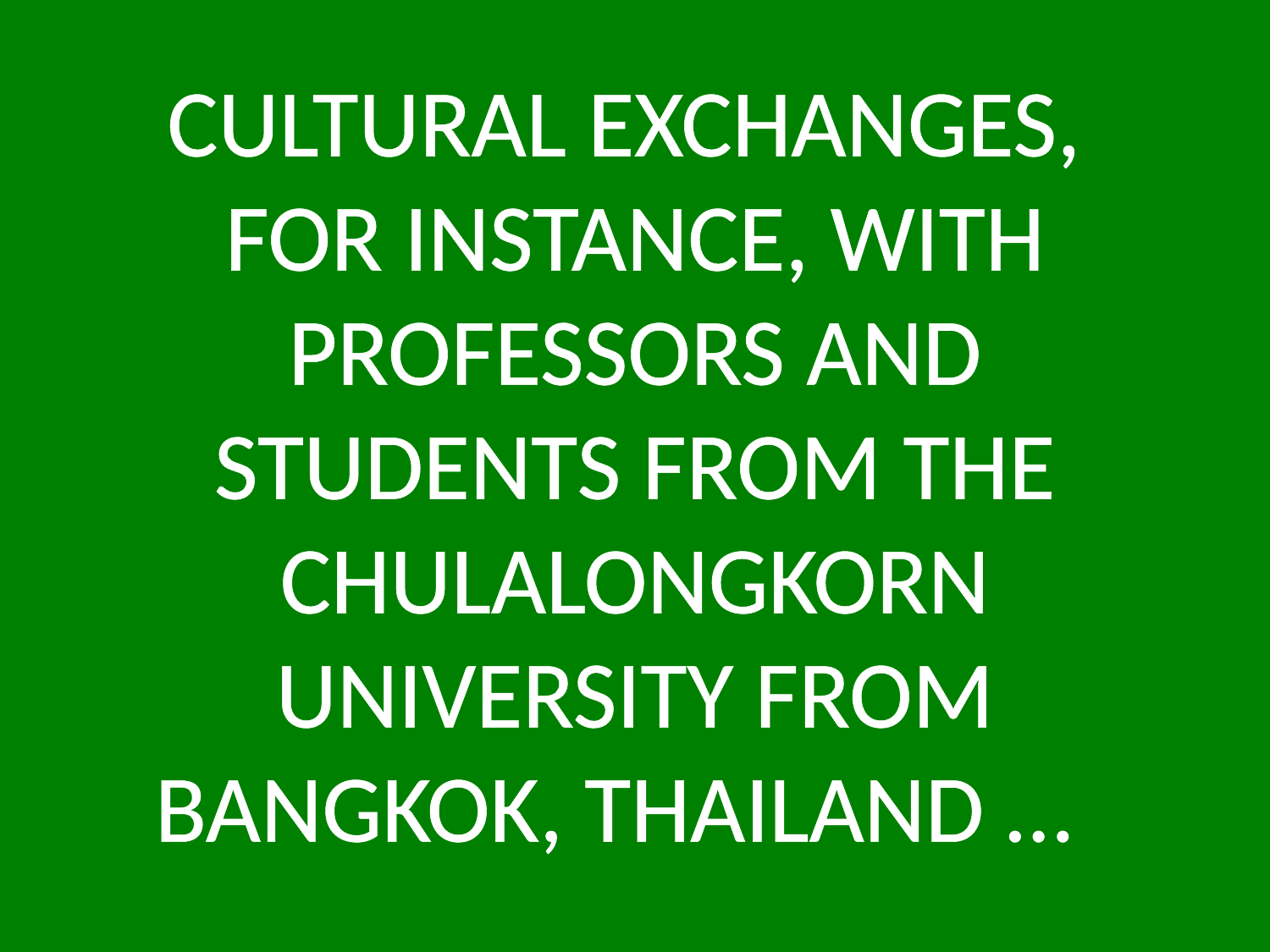

# CULTURAL EXCHANGES, FOR INSTANCE, WITH PROFESSORS AND STUDENTS FROM THE CHULALONGKORN UNIVERSITY FROM BANGKOK, THAILAND …